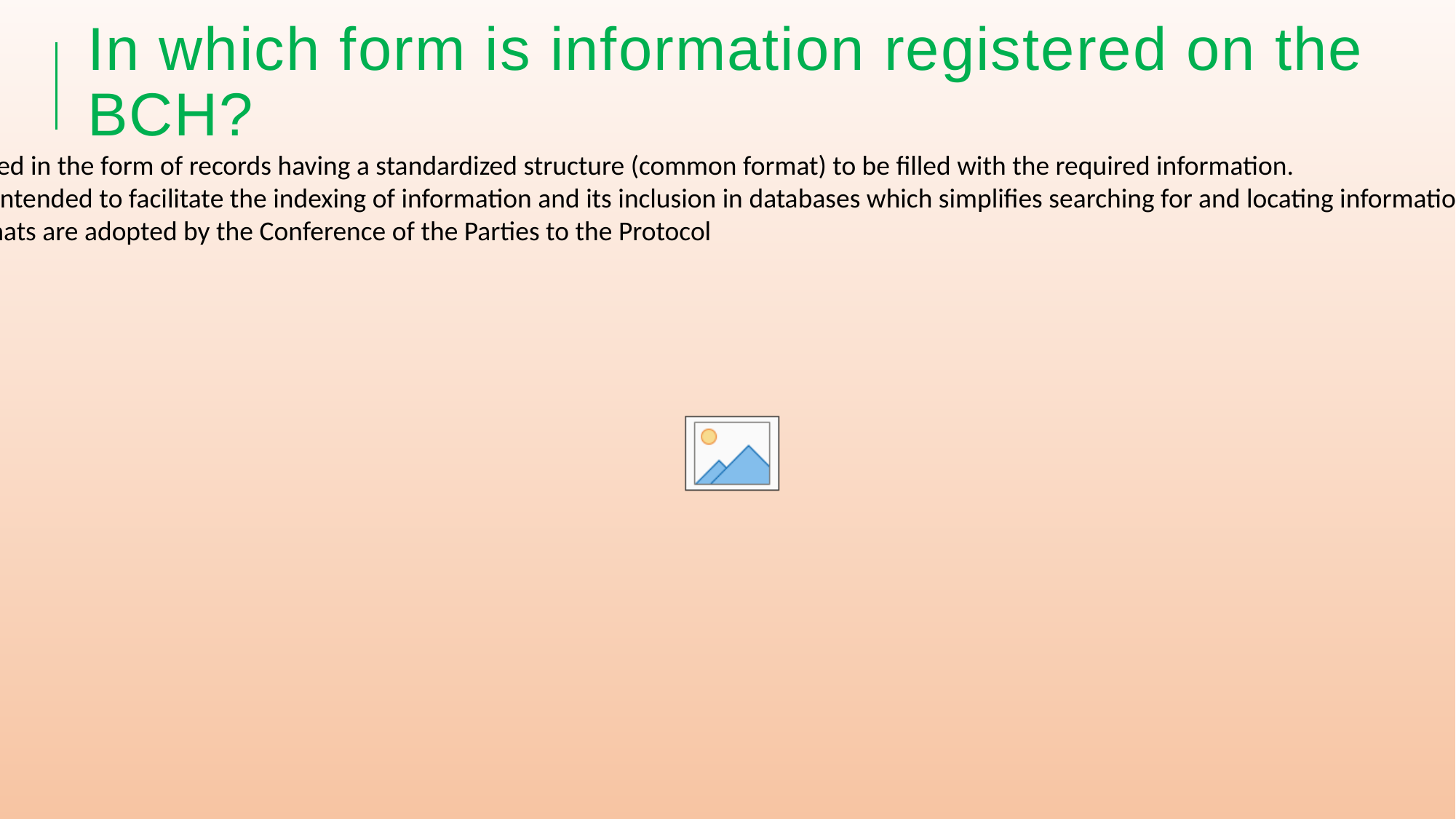

# In which form is information registered on the BCH?
Information is registered in the form of records having a standardized structure (common format) to be filled with the required information.
Common formats are intended to facilitate the indexing of information and its inclusion in databases which simplifies searching for and locating information in the BCH databases
Records common formats are adopted by the Conference of the Parties to the Protocol